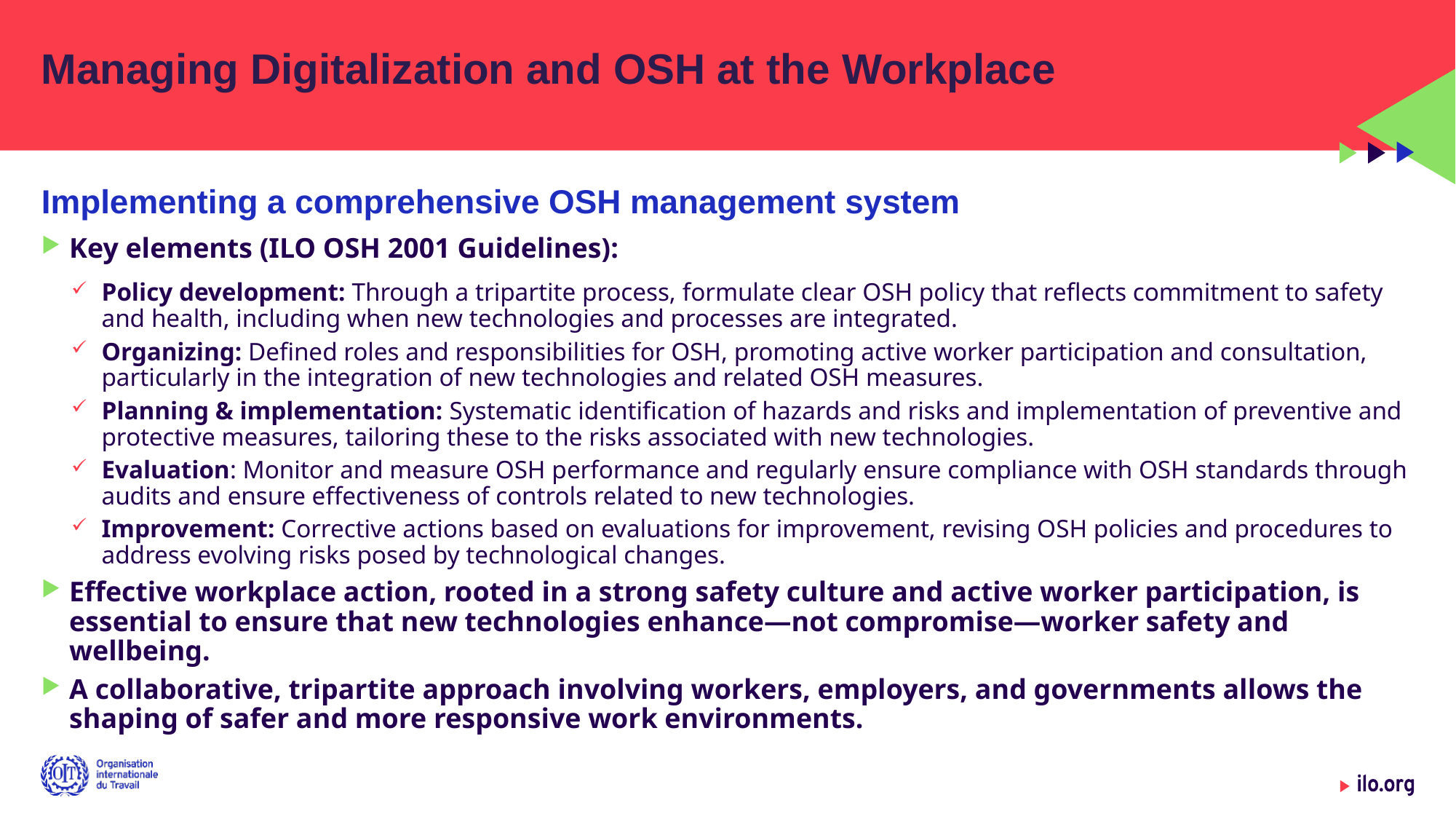

# Managing Digitalization and OSH at the Workplace
Implementing a comprehensive OSH management system
Key elements (ILO OSH 2001 Guidelines):
Policy development: Through a tripartite process, formulate clear OSH policy that reflects commitment to safety and health, including when new technologies and processes are integrated.
Organizing: Defined roles and responsibilities for OSH, promoting active worker participation and consultation, particularly in the integration of new technologies and related OSH measures.
Planning & implementation: Systematic identification of hazards and risks and implementation of preventive and protective measures, tailoring these to the risks associated with new technologies.
Evaluation: Monitor and measure OSH performance and regularly ensure compliance with OSH standards through audits and ensure effectiveness of controls related to new technologies.
Improvement: Corrective actions based on evaluations for improvement, revising OSH policies and procedures to address evolving risks posed by technological changes.
Effective workplace action, rooted in a strong safety culture and active worker participation, is essential to ensure that new technologies enhance—not compromise—worker safety and wellbeing.
A collaborative, tripartite approach involving workers, employers, and governments allows the shaping of safer and more responsive work environments.